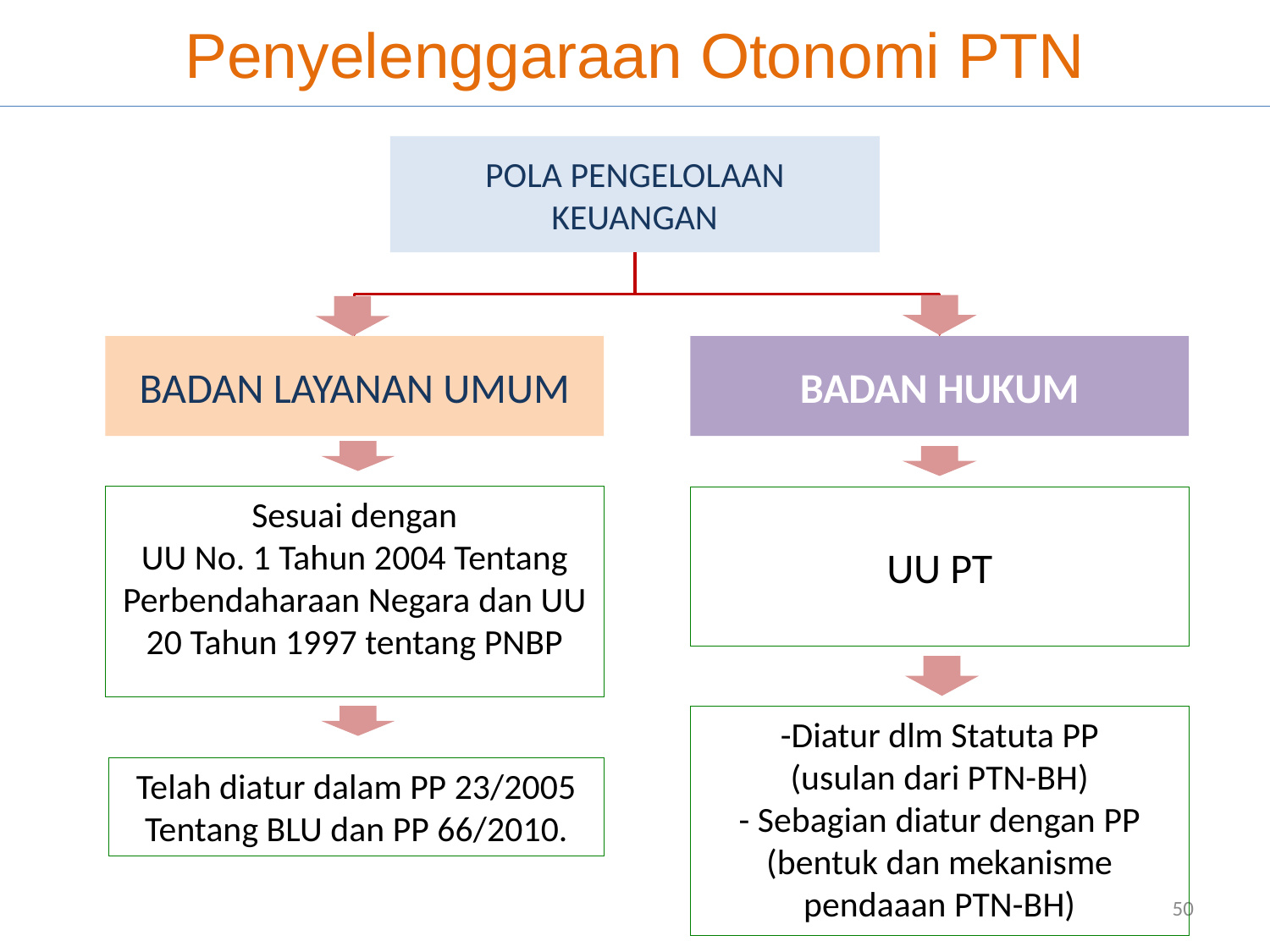

# Penyelenggaraan Otonomi PTN
POLA PENGELOLAAN KEUANGAN

BADAN LAYANAN UMUM
BADAN HUKUM

Sesuai dengan
UU No. 1 Tahun 2004 Tentang
Perbendaharaan Negara dan UU 20 Tahun 1997 tentang PNBP
UU PT

-Diatur dlm Statuta PP
(usulan dari PTN-BH)
- Sebagian diatur dengan PP (bentuk dan mekanisme pendaaan PTN-BH)
Telah diatur dalam PP 23/2005 Tentang BLU dan PP 66/2010.
50